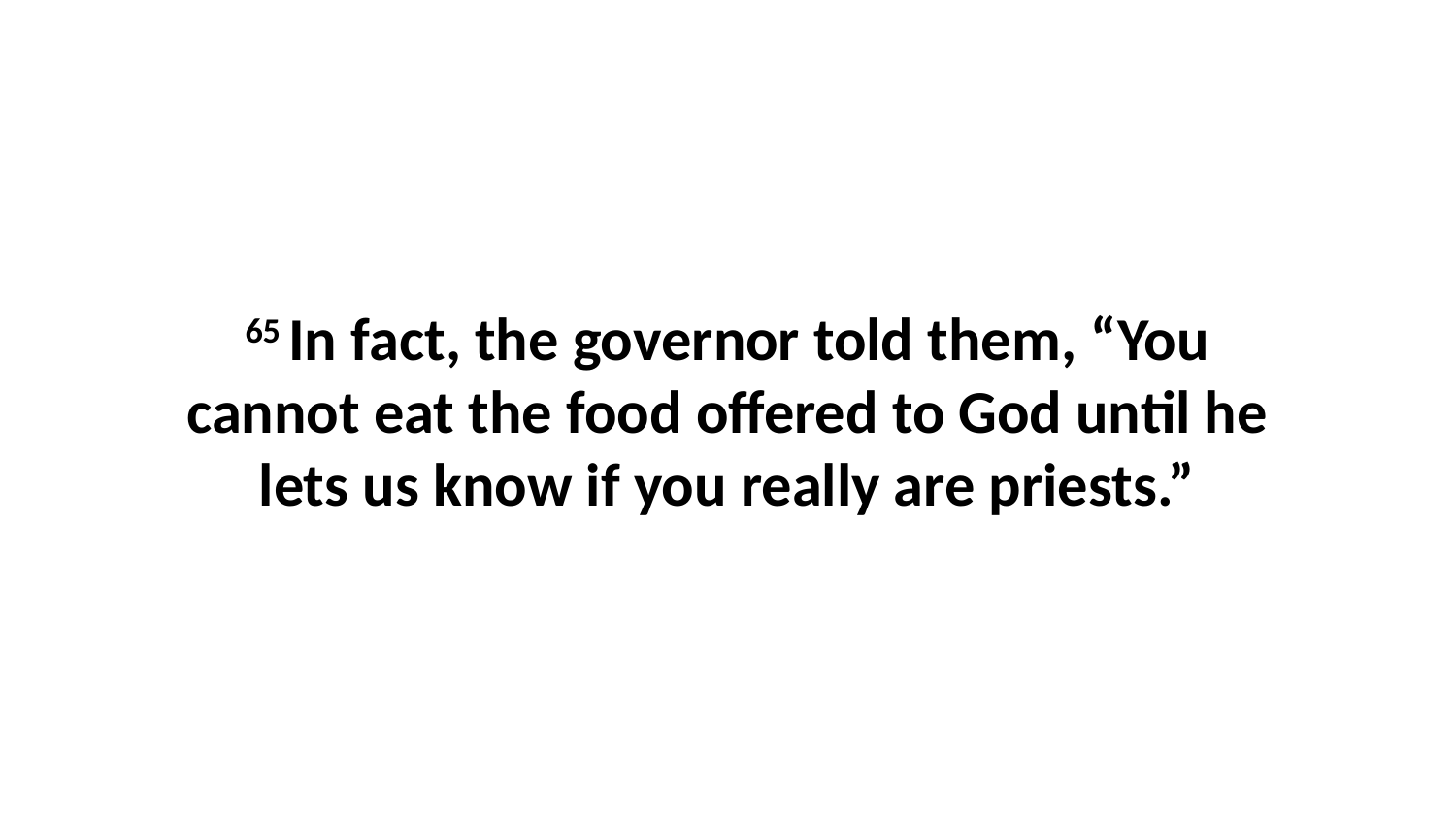

65 In fact, the governor told them, “You cannot eat the food offered to God until he lets us know if you really are priests.”